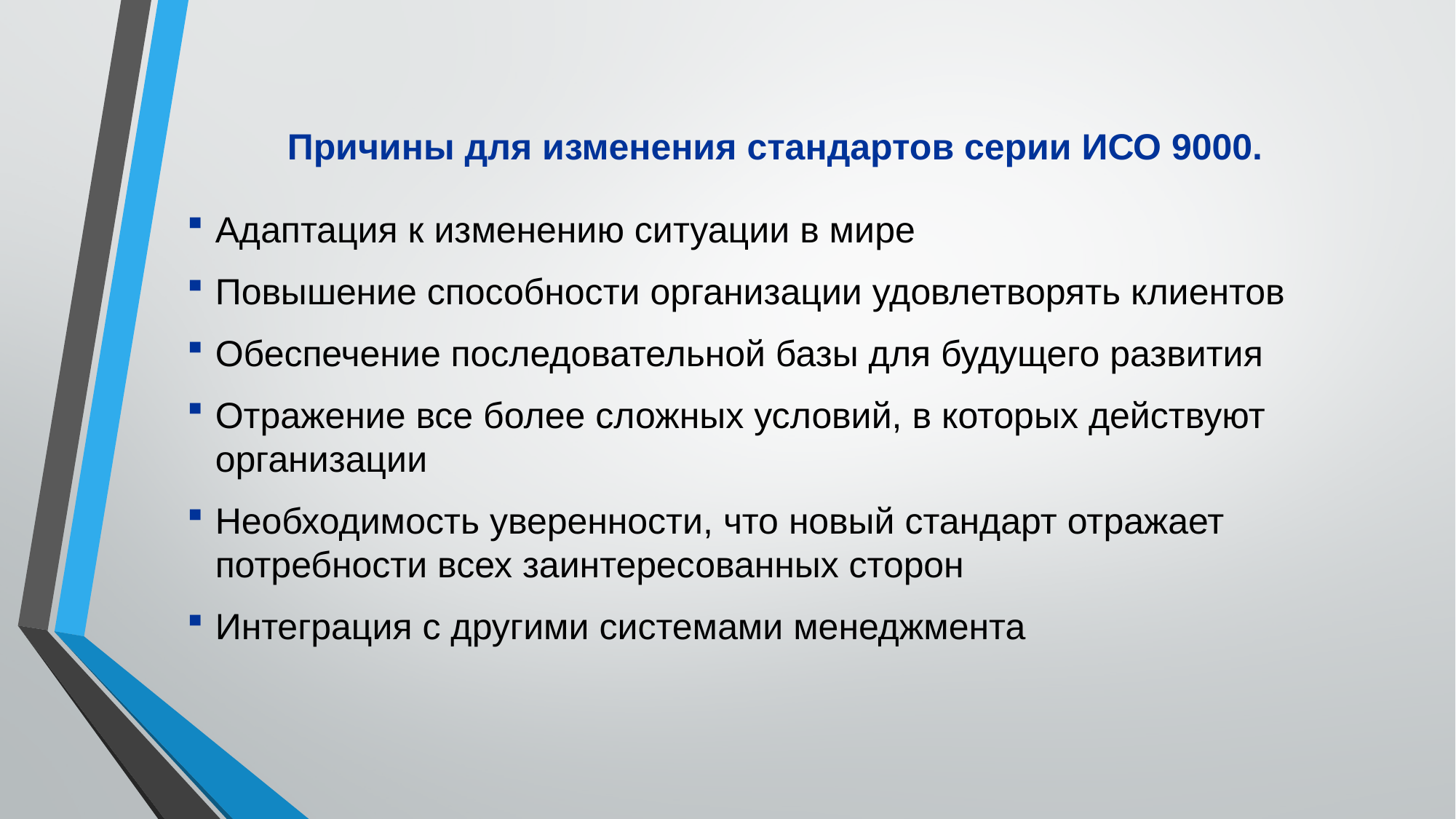

# Причины для изменения стандартов серии ИСО 9000.
Адаптация к изменению ситуации в мире
Повышение способности организации удовлетворять клиентов
Обеспечение последовательной базы для будущего развития
Отражение все более сложных условий, в которых действуют организации
Необходимость уверенности, что новый стандарт отражает потребности всех заинтересованных сторон
Интеграция с другими системами менеджмента